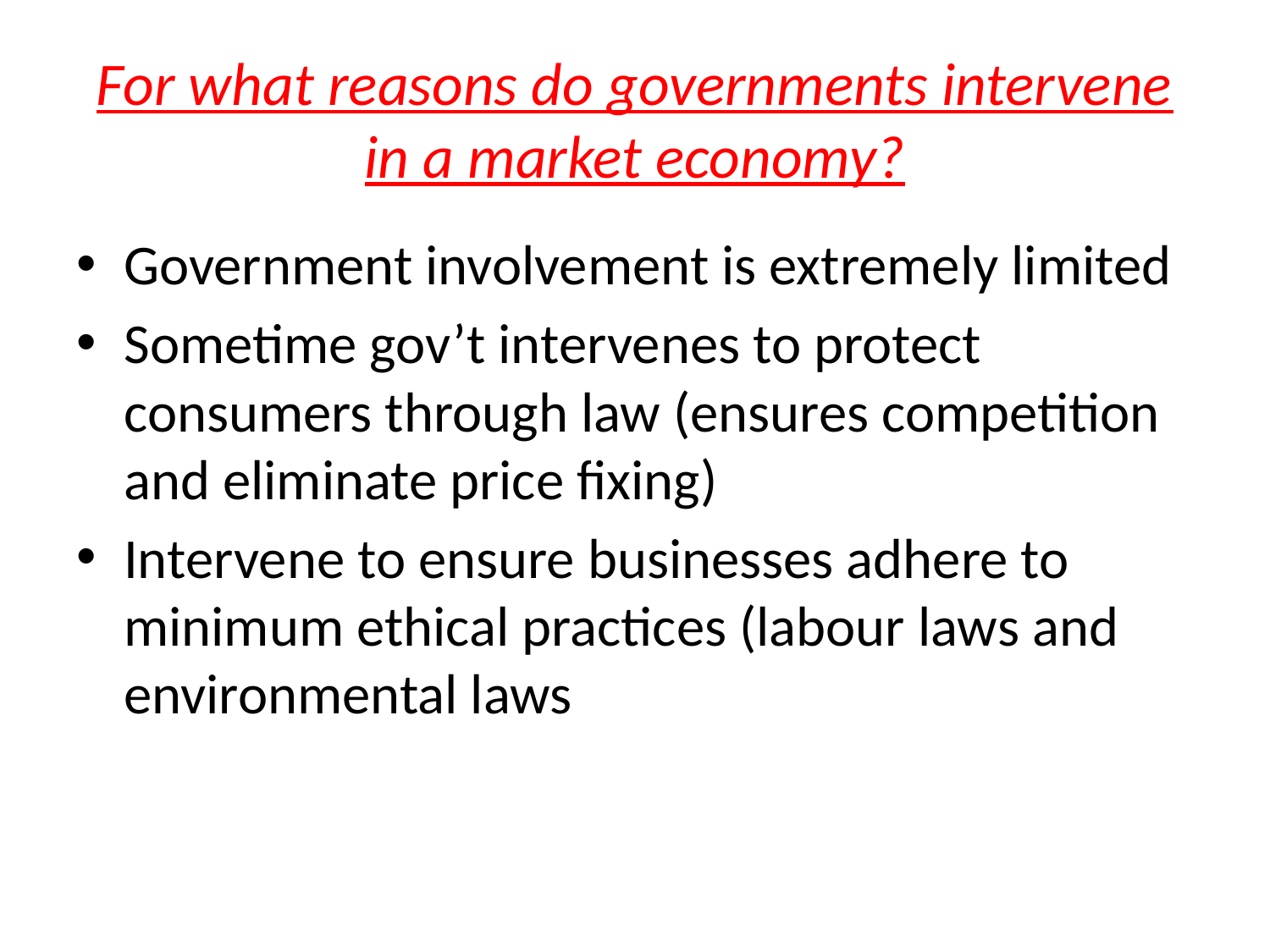

# For what reasons do governments intervene in a market economy?
Government involvement is extremely limited
Sometime gov’t intervenes to protect consumers through law (ensures competition and eliminate price fixing)
Intervene to ensure businesses adhere to minimum ethical practices (labour laws and environmental laws